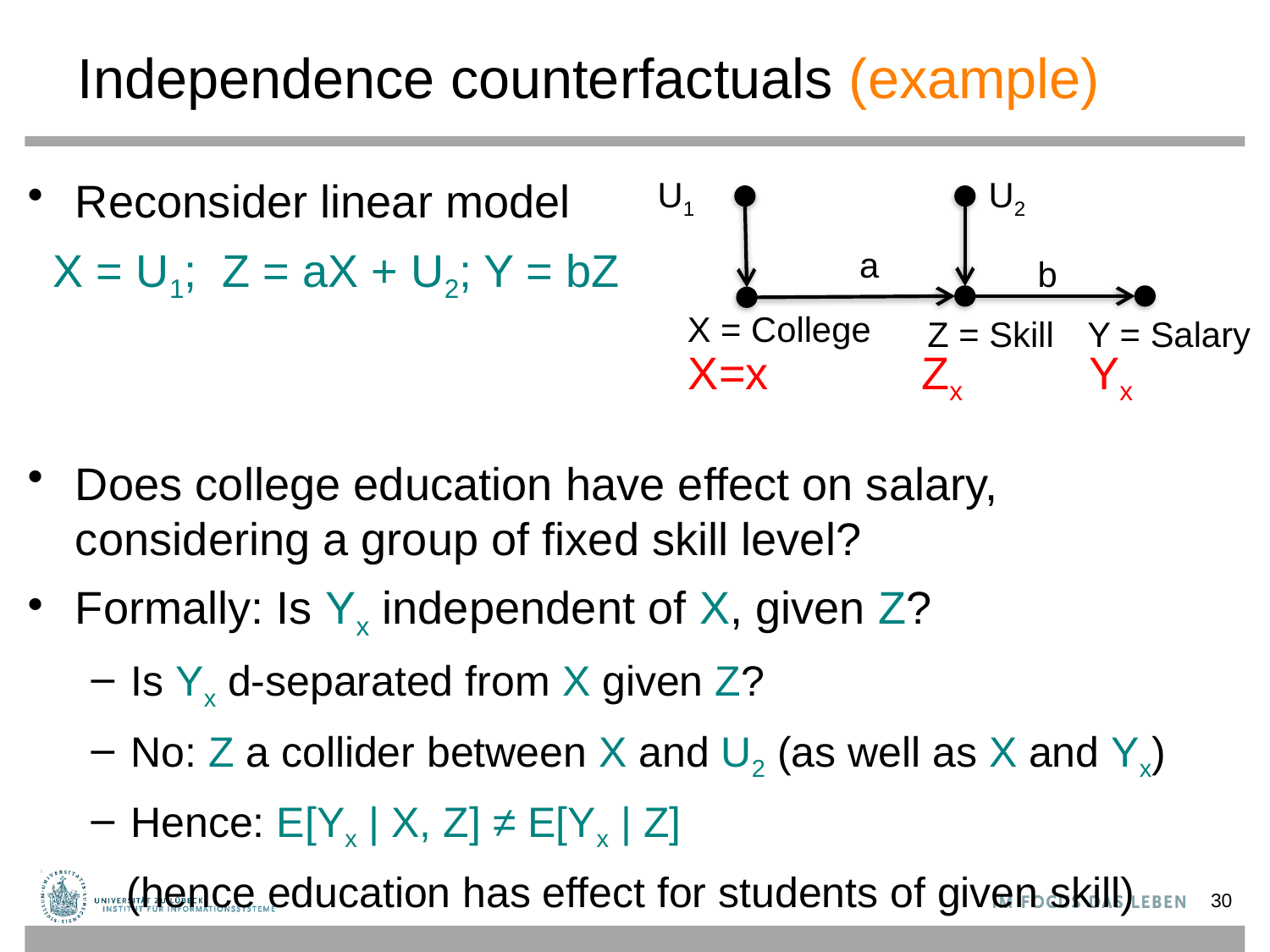

# Independence counterfactuals (example)
U1
U2
Reconsider linear model
  X = U1;  Z = aX + U2; Y = bZ

Does college education have effect on salary, considering a group of fixed skill level?
Formally: Is Yx independent of X, given Z?
Is Yx d-separated from X given Z?
No: Z a collider between X and U2 (as well as X and Yx)
Hence: E[Yx | X, Z] ≠ E[Yx | Z]
   (hence education has effect for students of given skill)

E[YX=1 | Z = 1] = ?
Not captured by E[Y|do(X=1), Z=1]. Why?
Gives only the salary Y of all individuals that went to college and since then acquired skill level 1.
E[Y|do(X=1), Z=1] = E[Y|do(X=0), Z=1]
In contrast: E[YX=1 | Z = 1] captures salary of individuals who in the actual world have skill level Z =1 but might get Z > 1
E[YX=0 | Z = 1] ≠ E[YX=1 | Z = 1]

a
b

X = College
Z = Skill
Y = Salary
X=x
Zx
Yx
30